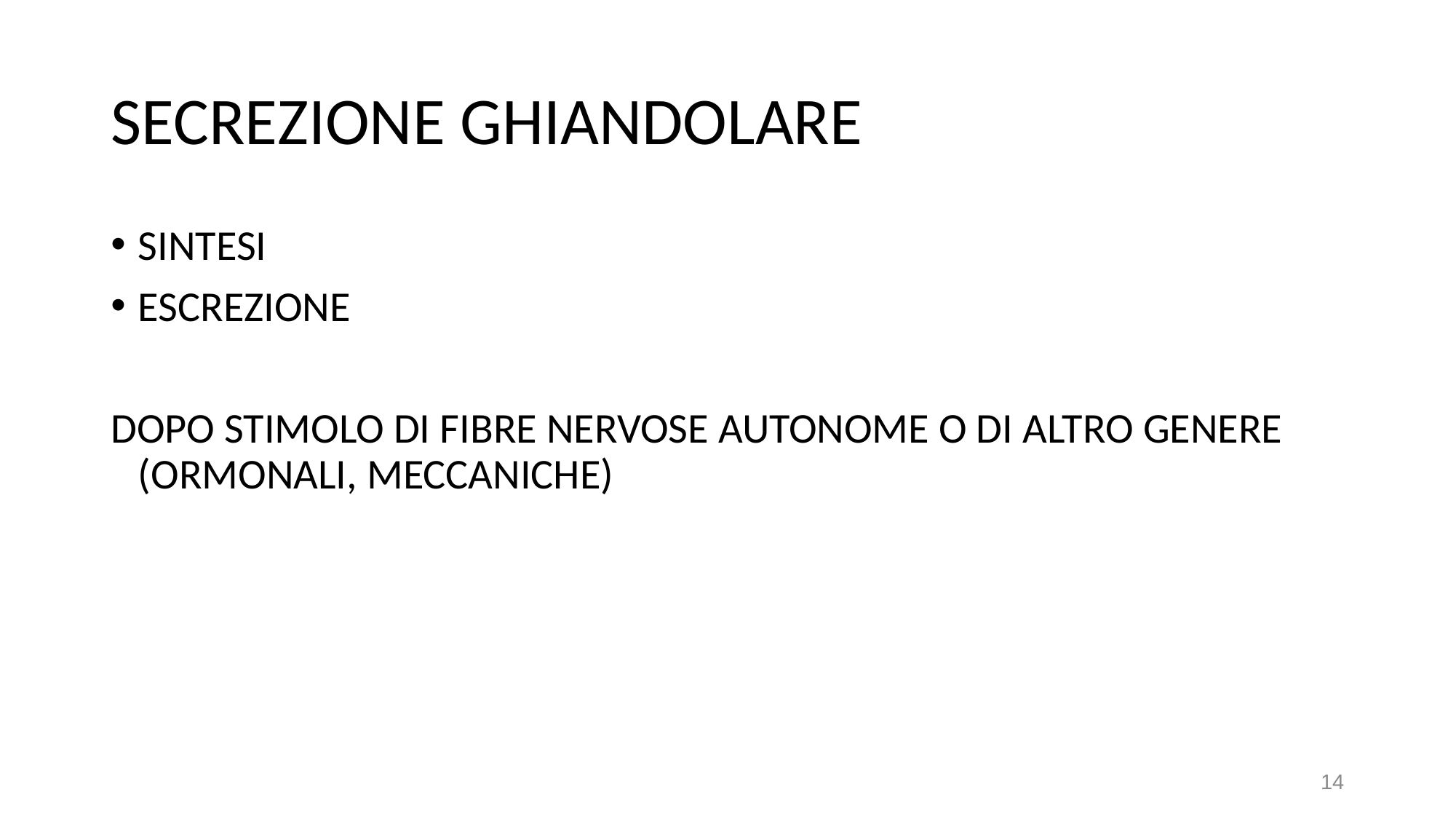

# SECREZIONE GHIANDOLARE
SINTESI
ESCREZIONE

DOPO STIMOLO DI FIBRE NERVOSE AUTONOME O DI ALTRO GENERE (ORMONALI, MECCANICHE)
14